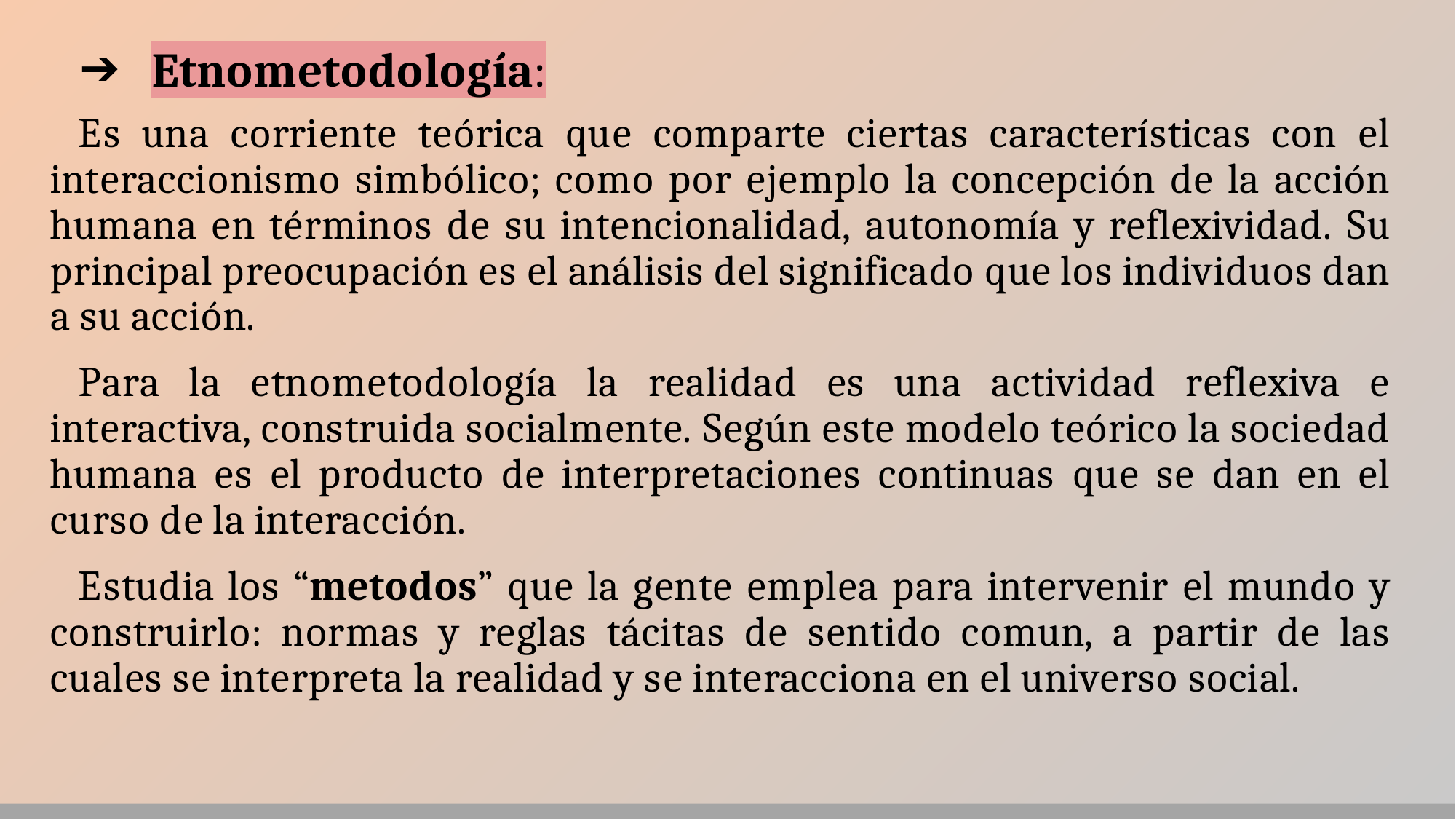

# Etnometodología:
Es una corriente teórica que comparte ciertas características con el interaccionismo simbólico; como por ejemplo la concepción de la acción humana en términos de su intencionalidad, autonomía y reflexividad. Su principal preocupación es el análisis del significado que los individuos dan a su acción.
Para la etnometodología la realidad es una actividad reflexiva e interactiva, construida socialmente. Según este modelo teórico la sociedad humana es el producto de interpretaciones continuas que se dan en el curso de la interacción.
Estudia los “metodos” que la gente emplea para intervenir el mundo y construirlo: normas y reglas tácitas de sentido comun, a partir de las cuales se interpreta la realidad y se interacciona en el universo social.